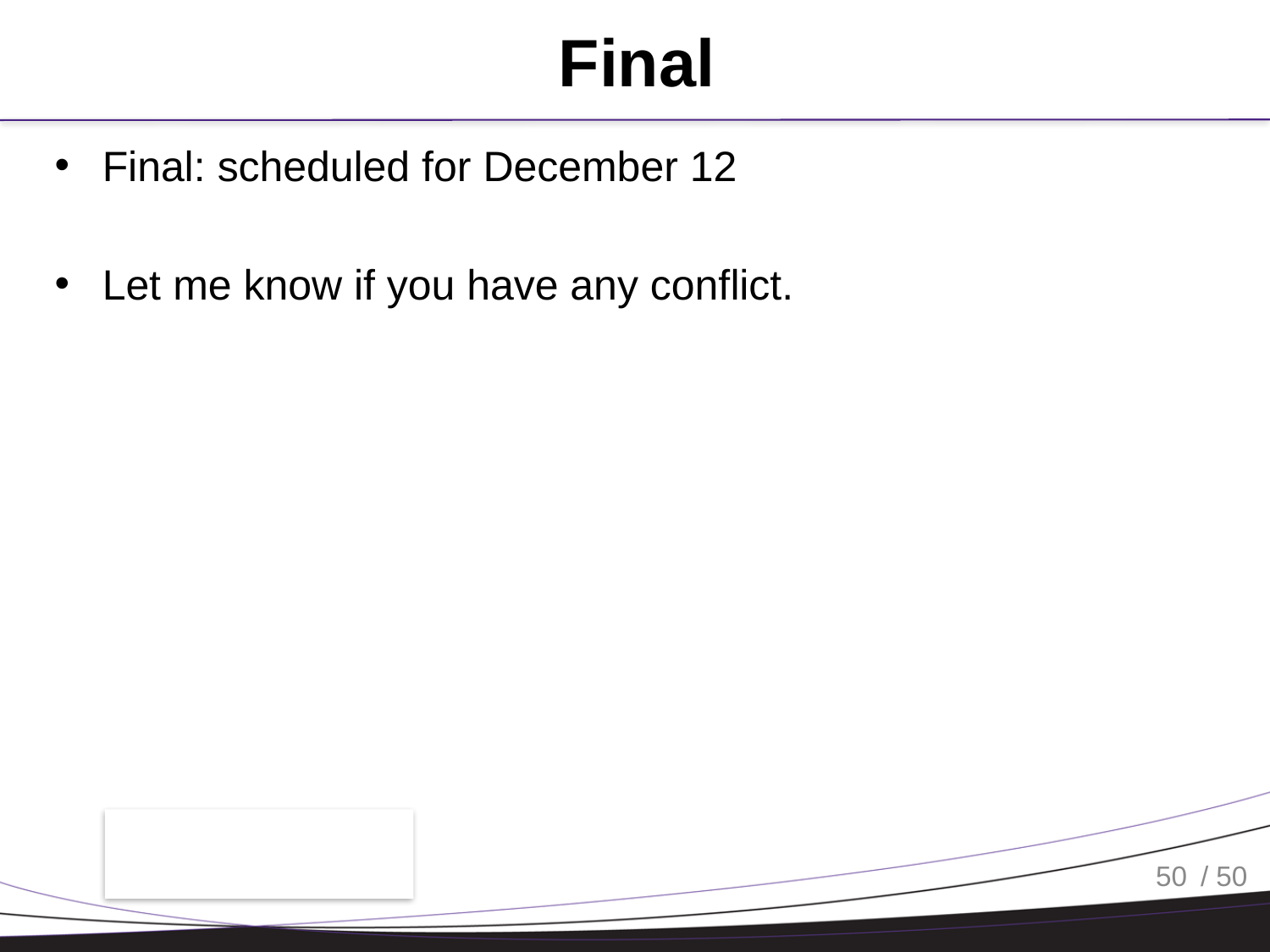

# Final
Final: scheduled for December 12

Let me know if you have any conflict.

50